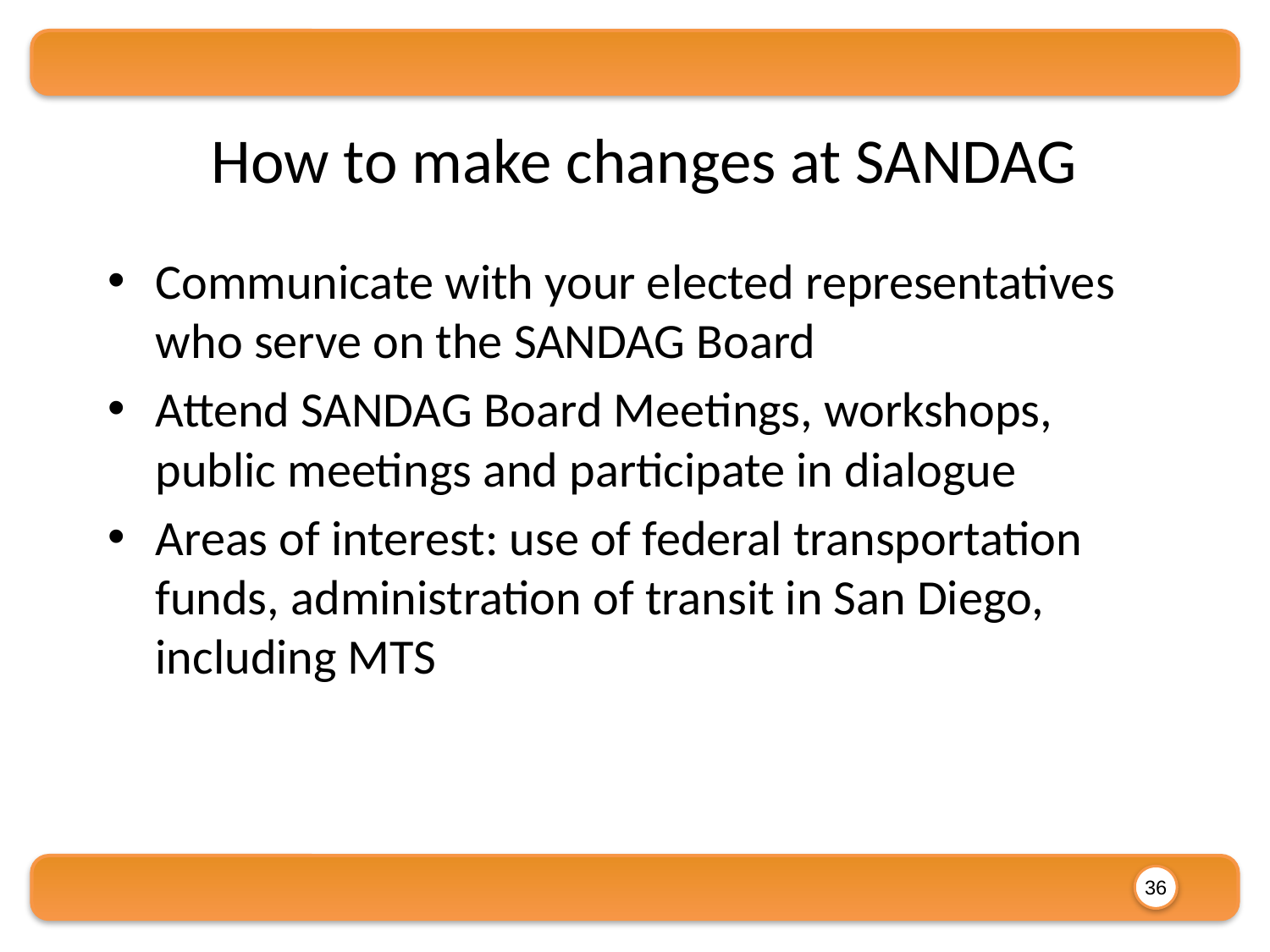

# How to make changes at SANDAG
Communicate with your elected representatives who serve on the SANDAG Board
Attend SANDAG Board Meetings, workshops, public meetings and participate in dialogue
Areas of interest: use of federal transportation funds, administration of transit in San Diego, including MTS

36

36